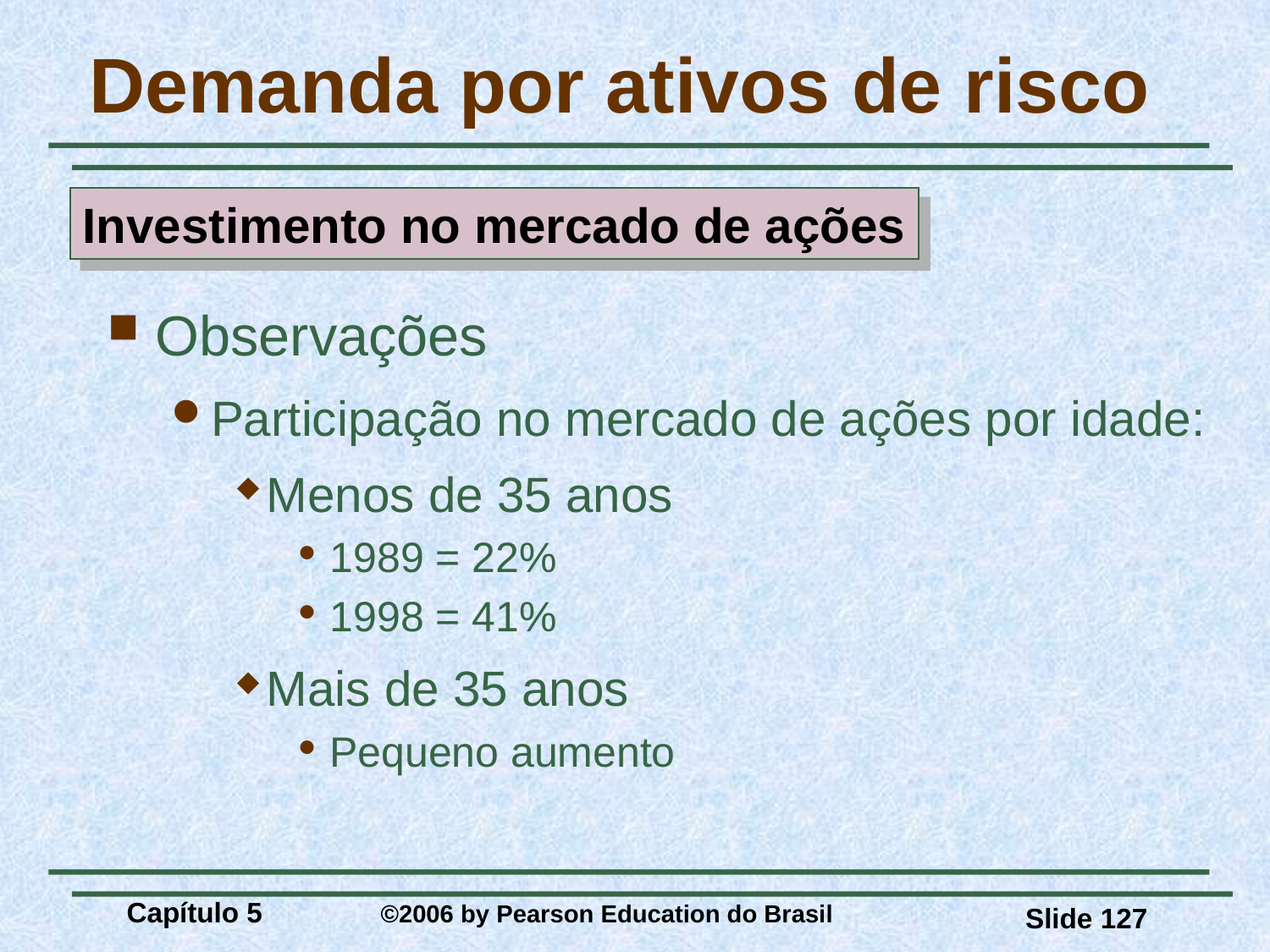

# Demanda por ativos de risco
Investimento no mercado de ações
Observações
Participação no mercado de ações por idade:
Menos de 35 anos
1989 = 22%
1998 = 41%
Mais de 35 anos
Pequeno aumento
Capítulo 5 	©2006 by Pearson Education do Brasil
Slide 127